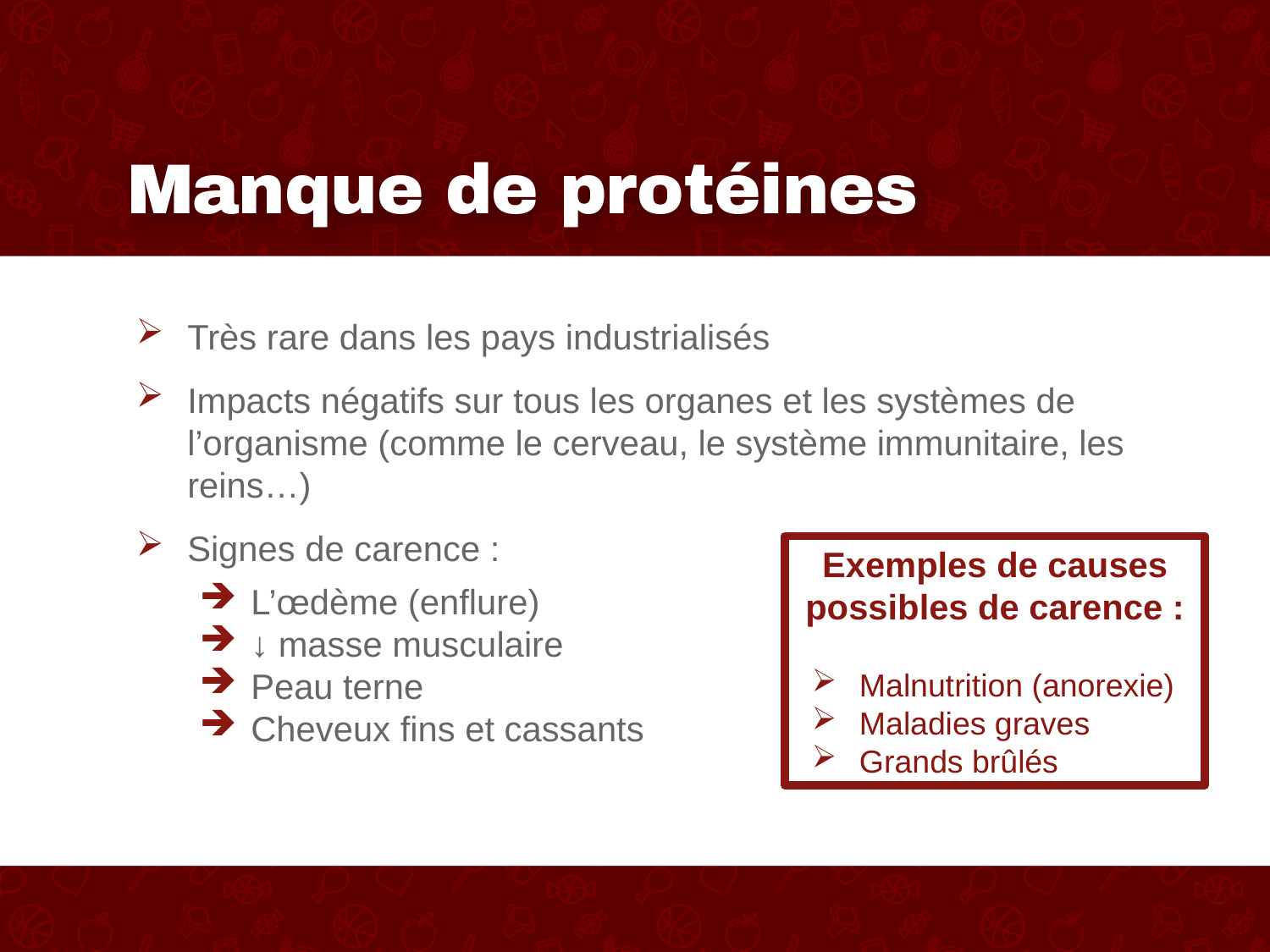

# Manque de protéines
Exemples de causes possibles de carence:

Malnutrition (anorexie)
Maladies graves
Grands brûlés
Très rare dans les pays industrialisés
Impacts négatifs sur tous les organes et les systèmes de l’organisme (comme le cerveau, le système immunitaire, les reins…)
Signes de carence :
L’œdème (enflure)
↓ masse musculaire
Peau terne
Cheveux fins et cassants

Exemples de causes possibles de carence :

Malnutrition (anorexie)
Maladies graves
Grands brûlés